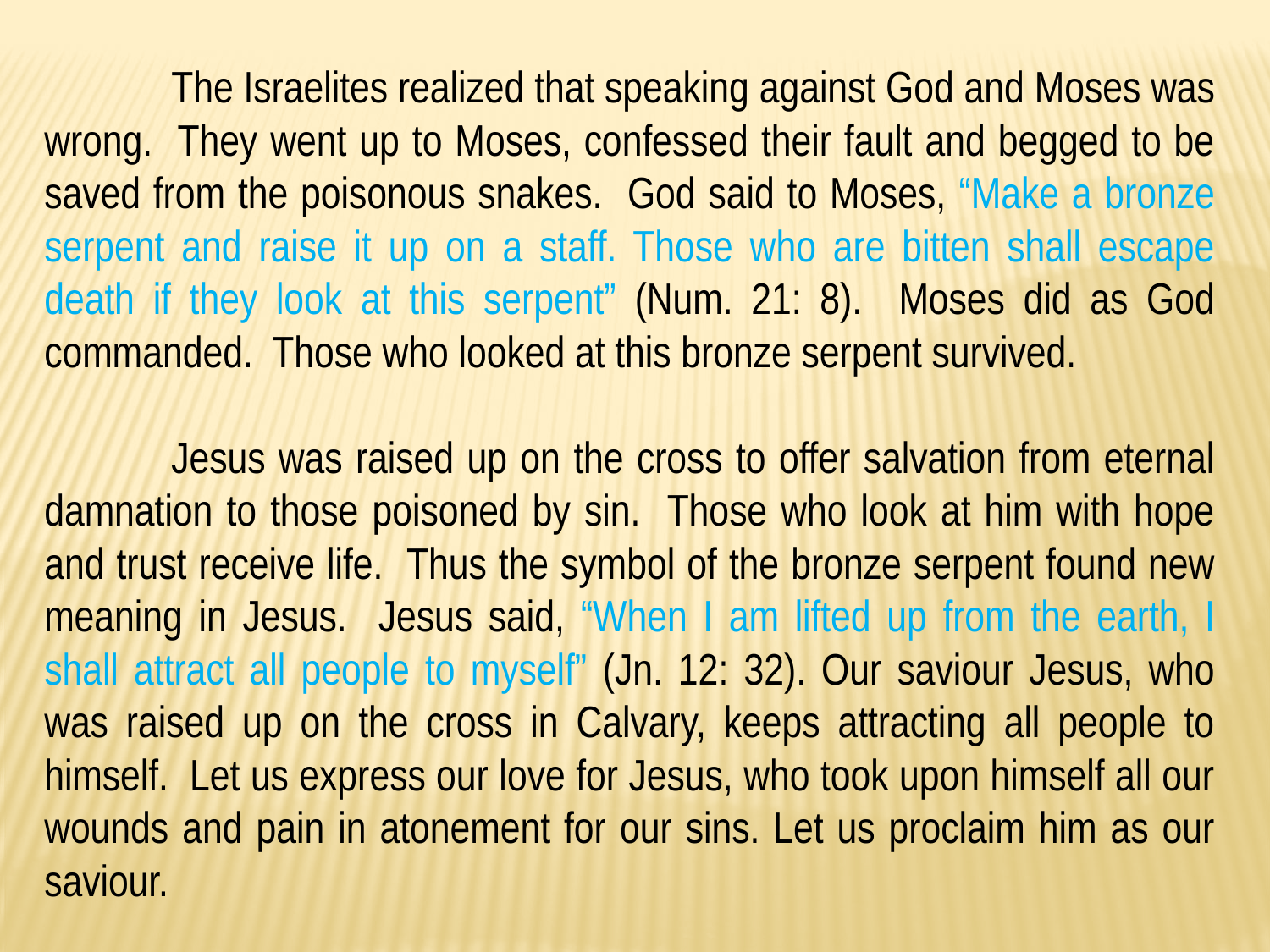

The Israelites realized that speaking against God and Moses was wrong.  They went up to Moses, confessed their fault and begged to be saved from the poisonous snakes.  God said to Moses, “Make a bronze serpent and raise it up on a staff. Those who are bitten shall escape death if they look at this serpent” (Num. 21: 8).  Moses did as God commanded.  Those who looked at this bronze serpent survived.

	Jesus was raised up on the cross to offer salvation from eternal damnation to those poisoned by sin.  Those who look at him with hope and trust receive life.  Thus the symbol of the bronze serpent found new meaning in Jesus.  Jesus said, “When I am lifted up from the earth, I shall attract all people to myself” (Jn. 12: 32). Our saviour Jesus, who was raised up on the cross in Calvary, keeps attracting all people to himself.  Let us express our love for Jesus, who took upon himself all our wounds and pain in atonement for our sins. Let us proclaim him as our saviour.